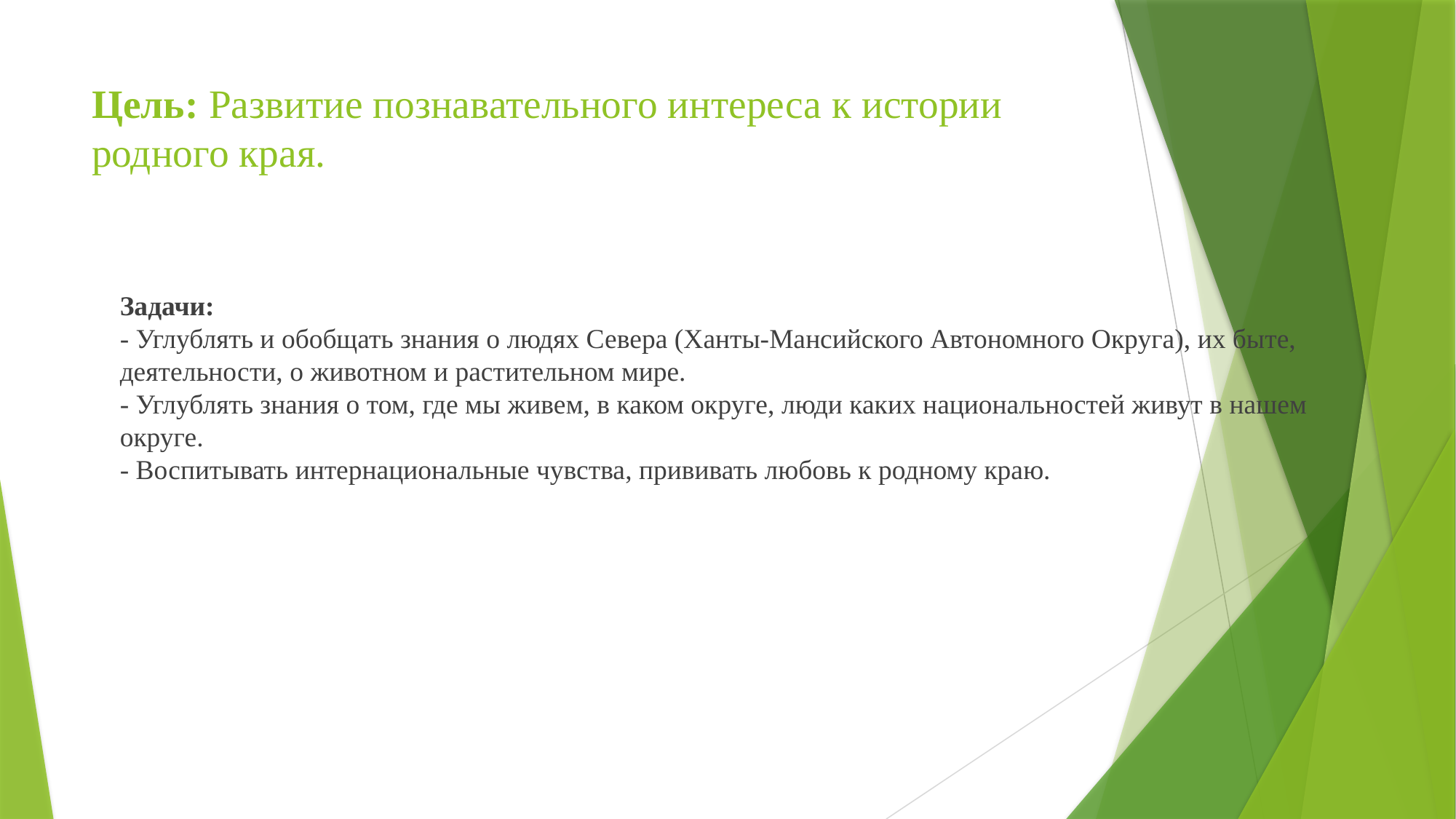

# Цель: Развитие познавательного интереса к истории родного края.
Задачи:
- Углублять и обобщать знания о людях Севера (Ханты-Мансийского Автономного Округа), их быте, деятельности, о животном и растительном мире.
- Углублять знания о том, где мы живем, в каком округе, люди каких национальностей живут в нашем округе.
- Воспитывать интернациональные чувства, прививать любовь к родному краю.